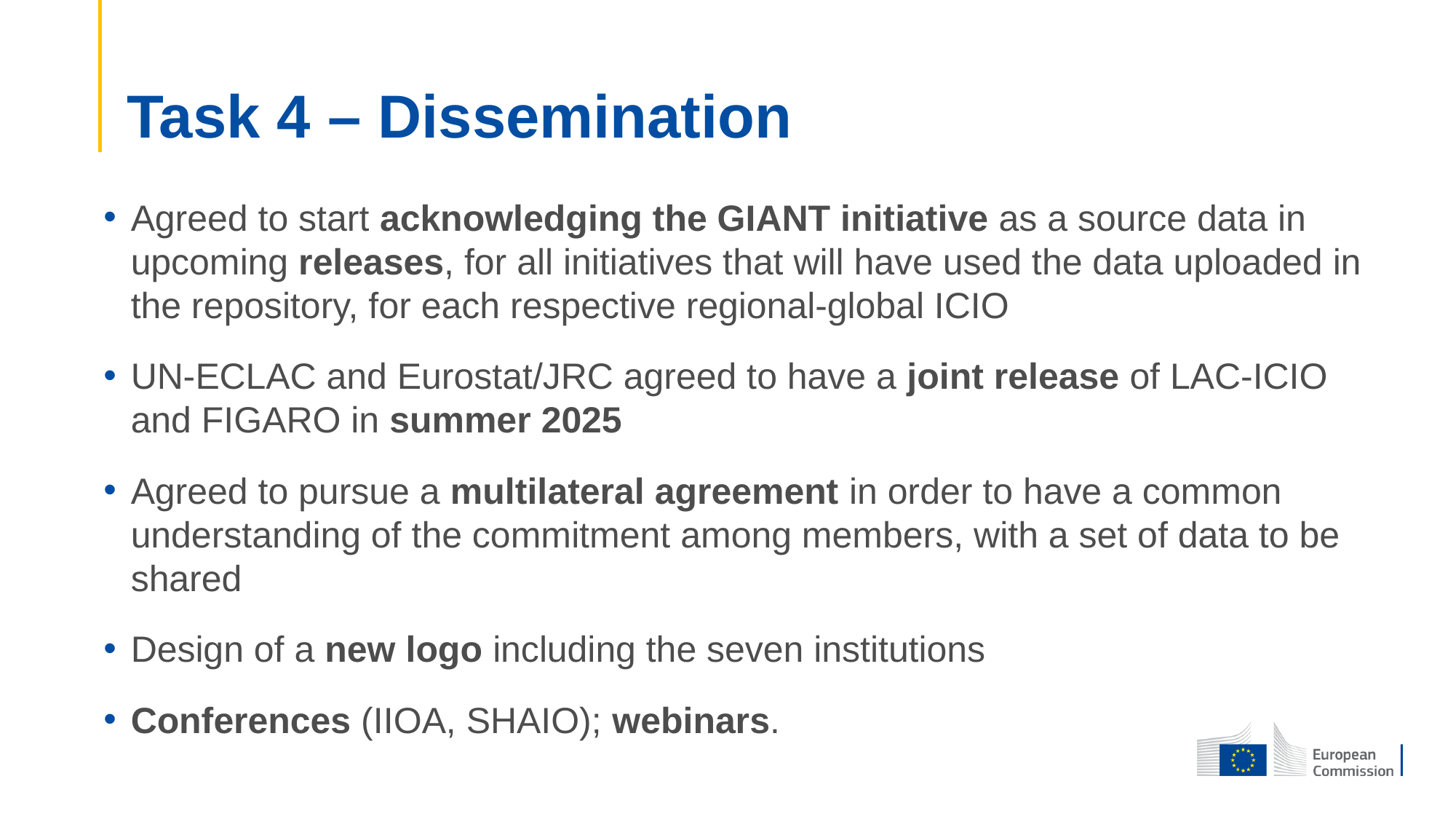

# Task 4 – Dissemination
Agreed to start acknowledging the GIANT initiative as a source data in upcoming releases, for all initiatives that will have used the data uploaded in the repository, for each respective regional-global ICIO
UN-ECLAC and Eurostat/JRC agreed to have a joint release of LAC-ICIO and FIGARO in summer 2025
Agreed to pursue a multilateral agreement in order to have a common understanding of the commitment among members, with a set of data to be shared
Design of a new logo including the seven institutions
Conferences (IIOA, SHAIO); webinars.